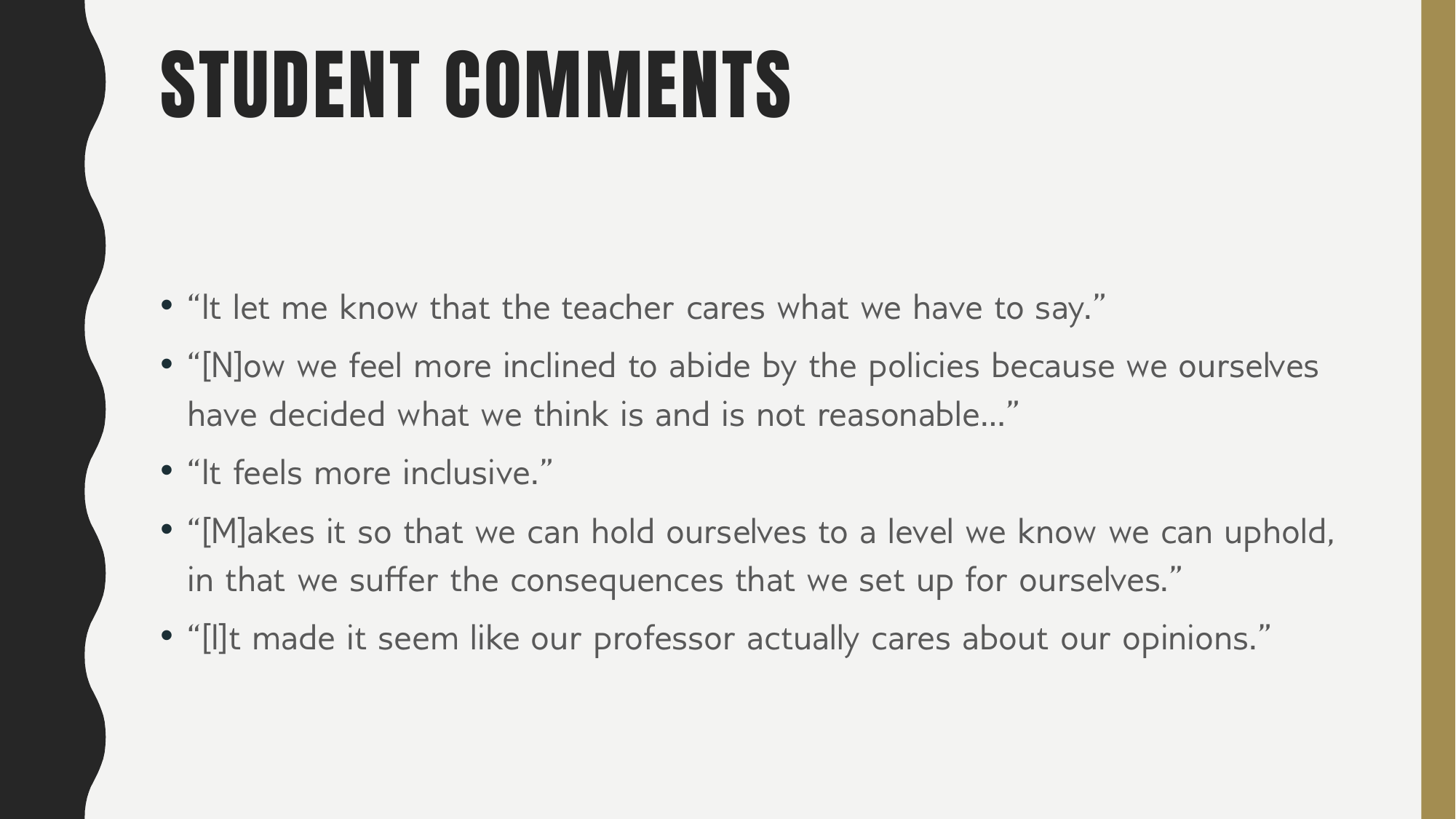

# Student Comments
“It let me know that the teacher cares what we have to say.”
“[N]ow we feel more inclined to abide by the policies because we ourselves have decided what we think is and is not reasonable…”
“It feels more inclusive.”
“[M]akes it so that we can hold ourselves to a level we know we can uphold, in that we suffer the consequences that we set up for ourselves.”
“[I]t made it seem like our professor actually cares about our opinions.”